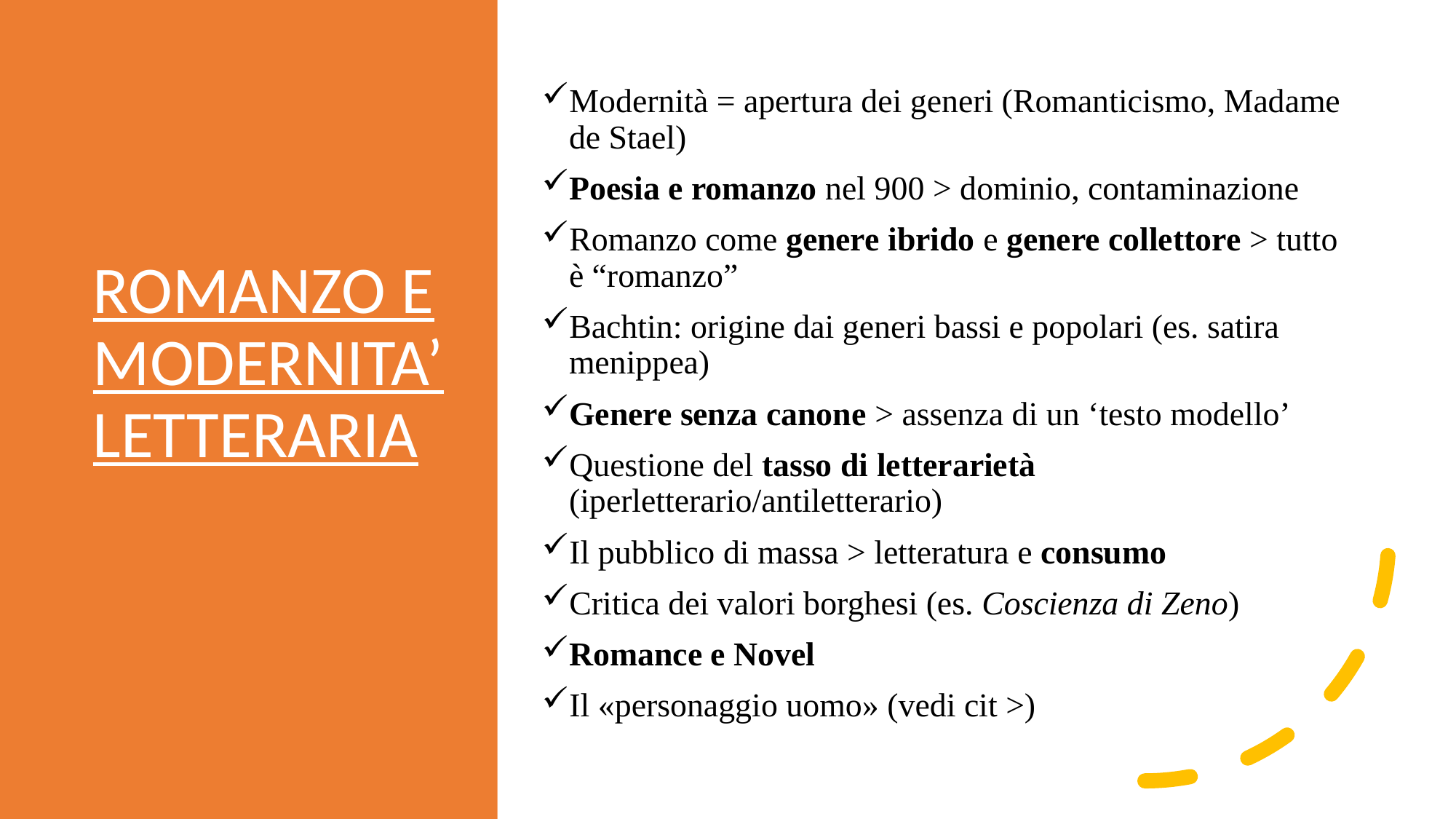

# ROMANZO E MODERNITA’ LETTERARIA
Modernità = apertura dei generi (Romanticismo, Madame de Stael)
Poesia e romanzo nel 900 > dominio, contaminazione
Romanzo come genere ibrido e genere collettore > tutto è “romanzo”
Bachtin: origine dai generi bassi e popolari (es. satira menippea)
Genere senza canone > assenza di un ‘testo modello’
Questione del tasso di letterarietà (iperletterario/antiletterario)
Il pubblico di massa > letteratura e consumo
Critica dei valori borghesi (es. Coscienza di Zeno)
Romance e Novel
Il «personaggio uomo» (vedi cit >)